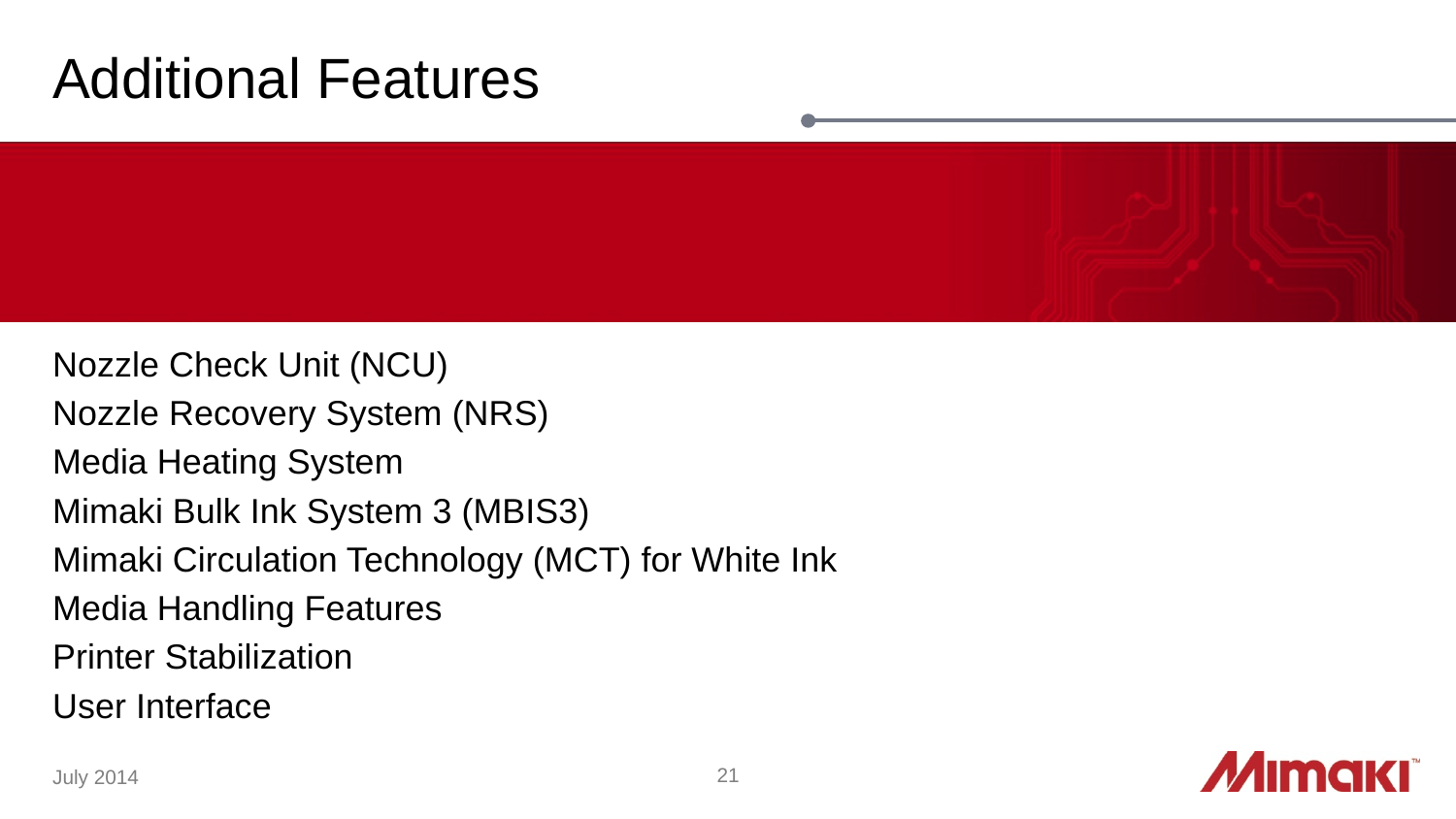

# Additional Features
Nozzle Check Unit (NCU)
Nozzle Recovery System (NRS)
Media Heating System
Mimaki Bulk Ink System 3 (MBIS3)
Mimaki Circulation Technology (MCT) for White Ink
Media Handling Features
Printer Stabilization
User Interface

21
July 2014